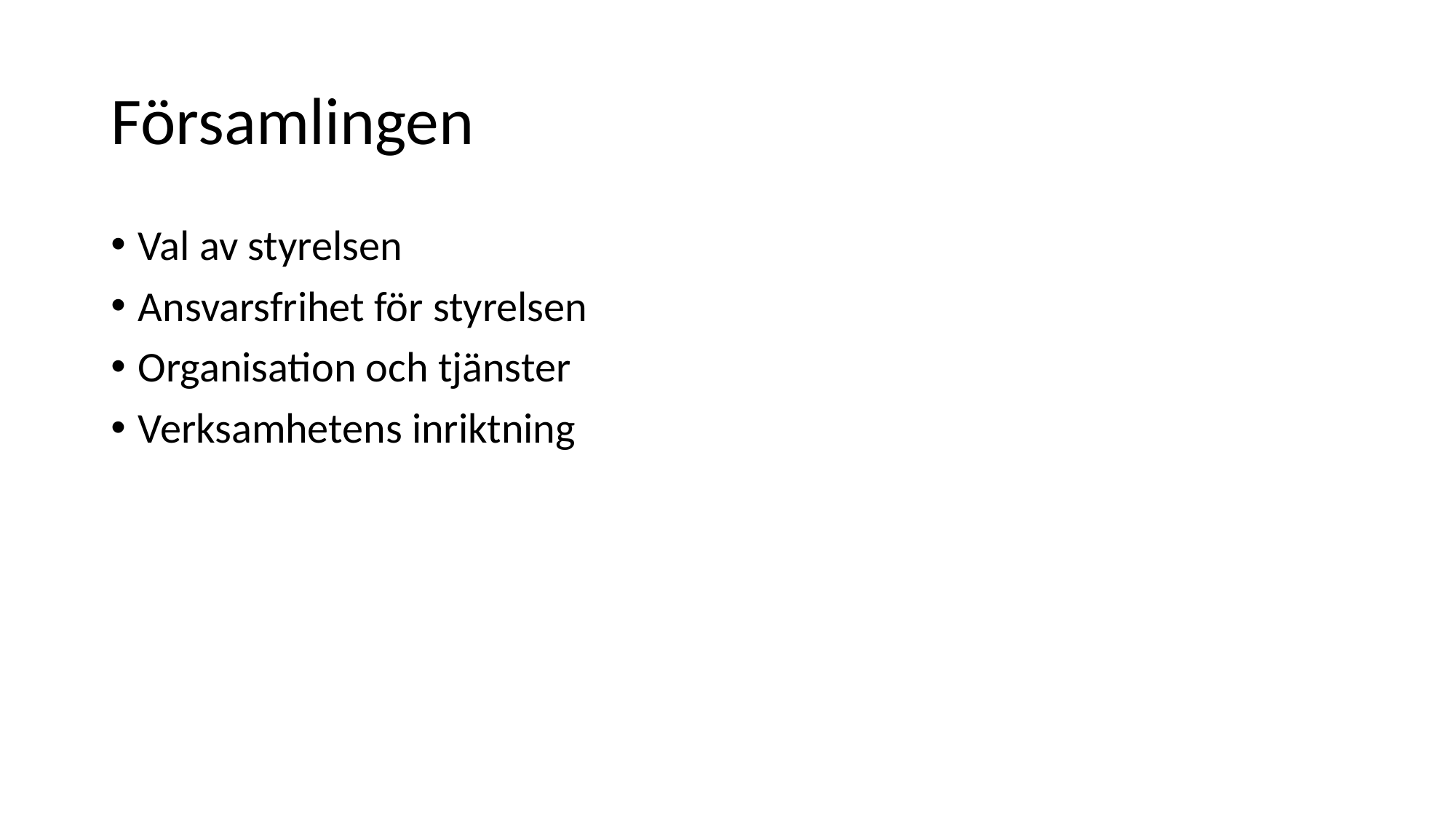

# Församlingen
Val av styrelsen
Ansvarsfrihet för styrelsen
Organisation och tjänster
Verksamhetens inriktning